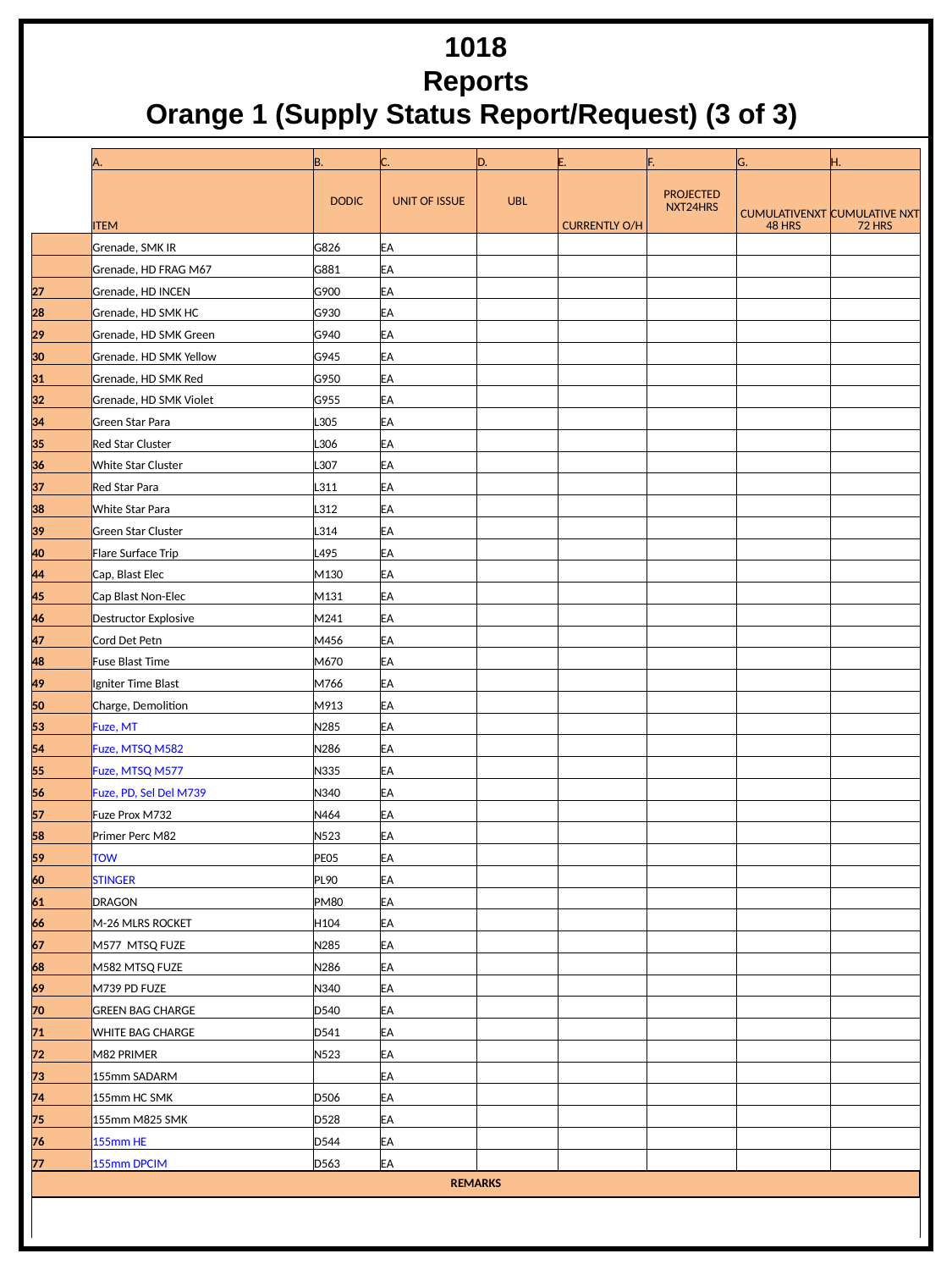

1018
Reports
Orange 1 (Supply Status Report/Request) (3 of 3)
|  | A. | B. | C. | D. | E. | F. | G. | H. |
| --- | --- | --- | --- | --- | --- | --- | --- | --- |
|  | ITEM | DODIC | UNIT OF ISSUE | UBL | CURRENTLY O/H | PROJECTED NXT24HRS | CUMULATIVENXT 48 HRS | CUMULATIVE NXT 72 HRS |
|  |  |  |  |  |  |  |  |  |
|  | Grenade, SMK IR | G826 | EA |  |  |  |  |  |
|  | Grenade, HD FRAG M67 | G881 | EA |  |  |  |  |  |
| 27 | Grenade, HD INCEN | G900 | EA |  |  |  |  |  |
| 28 | Grenade, HD SMK HC | G930 | EA |  |  |  |  |  |
| 29 | Grenade, HD SMK Green | G940 | EA |  |  |  |  |  |
| 30 | Grenade. HD SMK Yellow | G945 | EA |  |  |  |  |  |
| 31 | Grenade, HD SMK Red | G950 | EA |  |  |  |  |  |
| 32 | Grenade, HD SMK Violet | G955 | EA |  |  |  |  |  |
| 34 | Green Star Para | L305 | EA |  |  |  |  |  |
| 35 | Red Star Cluster | L306 | EA |  |  |  |  |  |
| 36 | White Star Cluster | L307 | EA |  |  |  |  |  |
| 37 | Red Star Para | L311 | EA |  |  |  |  |  |
| 38 | White Star Para | L312 | EA |  |  |  |  |  |
| 39 | Green Star Cluster | L314 | EA |  |  |  |  |  |
| 40 | Flare Surface Trip | L495 | EA |  |  |  |  |  |
| 44 | Cap, Blast Elec | M130 | EA |  |  |  |  |  |
| 45 | Cap Blast Non-Elec | M131 | EA |  |  |  |  |  |
| 46 | Destructor Explosive | M241 | EA |  |  |  |  |  |
| 47 | Cord Det Petn | M456 | EA |  |  |  |  |  |
| 48 | Fuse Blast Time | M670 | EA |  |  |  |  |  |
| 49 | Igniter Time Blast | M766 | EA |  |  |  |  |  |
| 50 | Charge, Demolition | M913 | EA |  |  |  |  |  |
| 53 | Fuze, MT | N285 | EA |  |  |  |  |  |
| 54 | Fuze, MTSQ M582 | N286 | EA |  |  |  |  |  |
| 55 | Fuze, MTSQ M577 | N335 | EA |  |  |  |  |  |
| 56 | Fuze, PD, Sel Del M739 | N340 | EA |  |  |  |  |  |
| 57 | Fuze Prox M732 | N464 | EA |  |  |  |  |  |
| 58 | Primer Perc M82 | N523 | EA |  |  |  |  |  |
| 59 | TOW | PE05 | EA |  |  |  |  |  |
| 60 | STINGER | PL90 | EA |  |  |  |  |  |
| 61 | DRAGON | PM80 | EA |  |  |  |  |  |
| 66 | M-26 MLRS ROCKET | H104 | EA |  |  |  |  |  |
| 67 | M577 MTSQ FUZE | N285 | EA |  |  |  |  |  |
| 68 | M582 MTSQ FUZE | N286 | EA |  |  |  |  |  |
| 69 | M739 PD FUZE | N340 | EA |  |  |  |  |  |
| 70 | GREEN BAG CHARGE | D540 | EA |  |  |  |  |  |
| 71 | WHITE BAG CHARGE | D541 | EA |  |  |  |  |  |
| 72 | M82 PRIMER | N523 | EA |  |  |  |  |  |
| 73 | 155mm SADARM |  | EA |  |  |  |  |  |
| 74 | 155mm HC SMK | D506 | EA |  |  |  |  |  |
| 75 | 155mm M825 SMK | D528 | EA |  |  |  |  |  |
| 76 | 155mm HE | D544 | EA |  |  |  |  |  |
| 77 | 155mm DPCIM | D563 | EA |  |  |  |  |  |
| REMARKS |  |  |  |  |  |  |  |  |
|  |  |  |  |  |  |  |  |  |
|  |  |  |  |  |  |  |  |  |